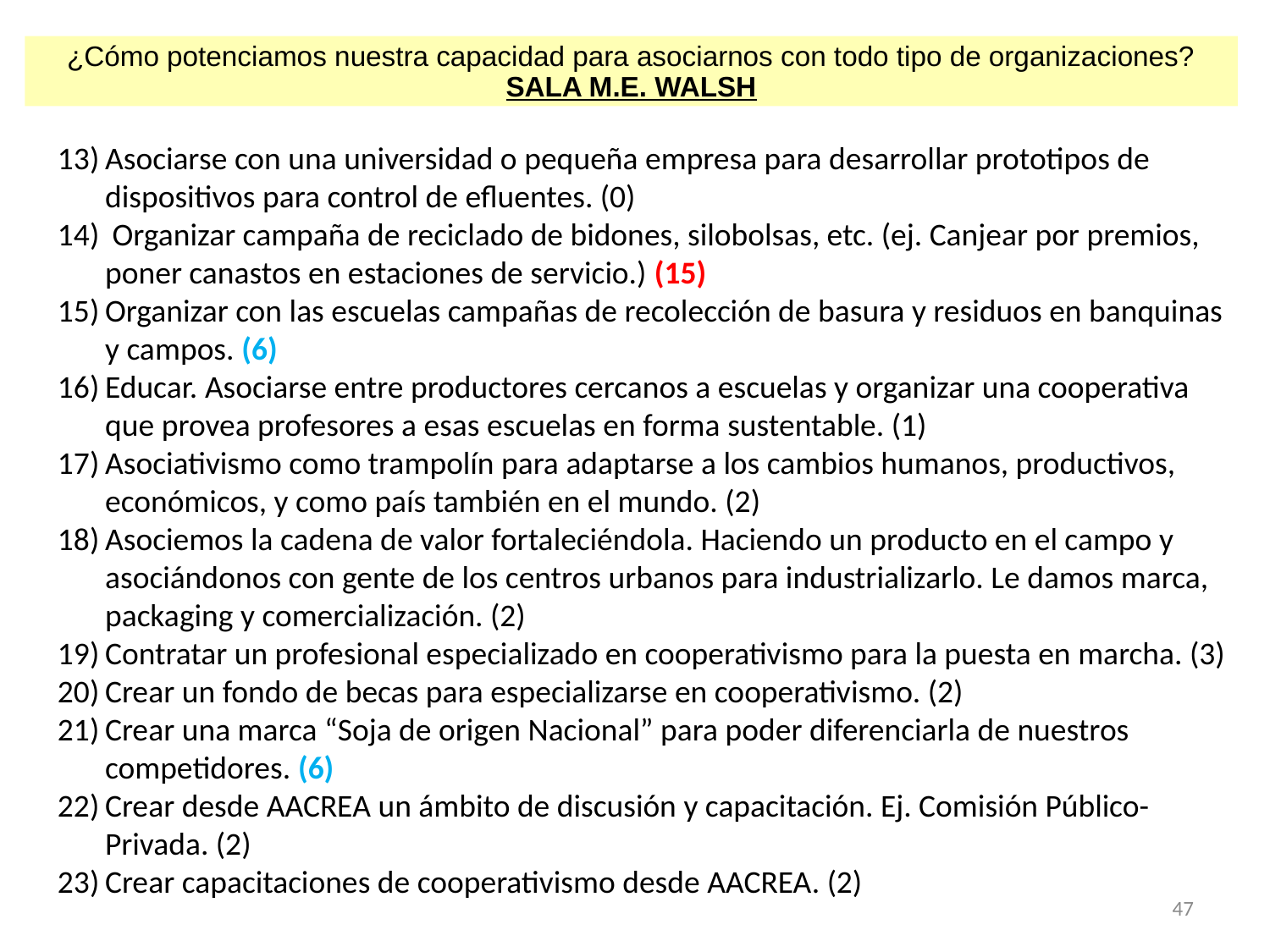

¿Cómo potenciamos nuestra capacidad para asociarnos con todo tipo de organizaciones? SALA M.E. WALSH

Asociarse con una universidad o pequeña empresa para desarrollar prototipos de dispositivos para control de efluentes. (0)
 Organizar campaña de reciclado de bidones, silobolsas, etc. (ej. Canjear por premios, poner canastos en estaciones de servicio.) (15)
Organizar con las escuelas campañas de recolección de basura y residuos en banquinas y campos. (6)
Educar. Asociarse entre productores cercanos a escuelas y organizar una cooperativa que provea profesores a esas escuelas en forma sustentable. (1)
Asociativismo como trampolín para adaptarse a los cambios humanos, productivos, económicos, y como país también en el mundo. (2)
Asociemos la cadena de valor fortaleciéndola. Haciendo un producto en el campo y asociándonos con gente de los centros urbanos para industrializarlo. Le damos marca, packaging y comercialización. (2)
Contratar un profesional especializado en cooperativismo para la puesta en marcha. (3)
Crear un fondo de becas para especializarse en cooperativismo. (2)
Crear una marca “Soja de origen Nacional” para poder diferenciarla de nuestros competidores. (6)
Crear desde AACREA un ámbito de discusión y capacitación. Ej. Comisión Público-Privada. (2)
Crear capacitaciones de cooperativismo desde AACREA. (2)

47